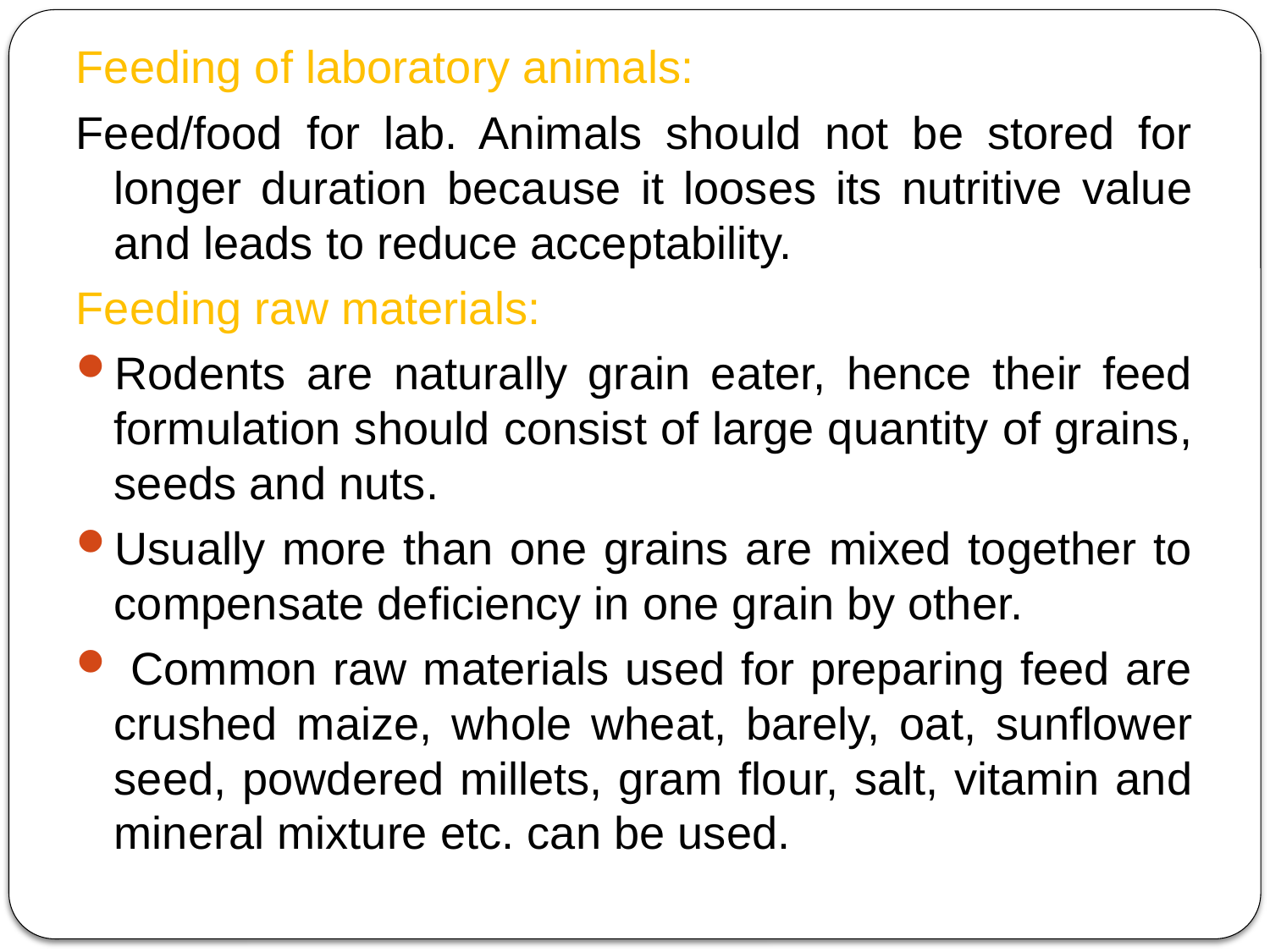

Feeding of laboratory animals:
Feed/food for lab. Animals should not be stored for longer duration because it looses its nutritive value and leads to reduce acceptability.
Feeding raw materials:
Rodents are naturally grain eater, hence their feed formulation should consist of large quantity of grains, seeds and nuts.
Usually more than one grains are mixed together to compensate deficiency in one grain by other.
 Common raw materials used for preparing feed are crushed maize, whole wheat, barely, oat, sunflower seed, powdered millets, gram flour, salt, vitamin and mineral mixture etc. can be used.